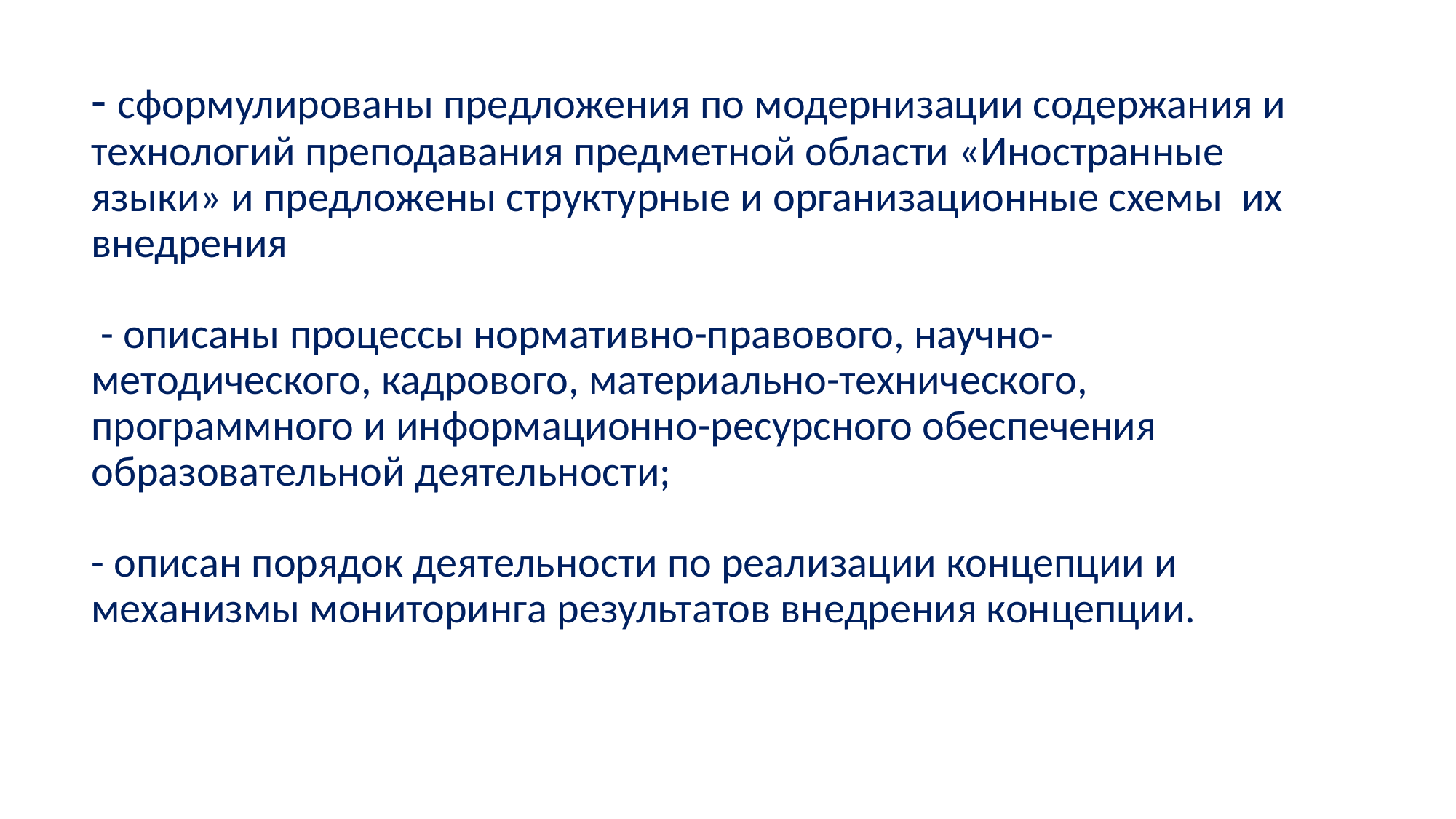

# - сформулированы предложения по модернизации содержания и технологий преподавания предметной области «Иностранные  языки» и предложены структурные и организационные схемы  их внедрения - описаны процессы нормативно-правового, научно-методического, кадрового, материально-технического, программного и информационно-ресурсного обеспечения образовательной деятельности; - описан порядок деятельности по реализации концепции и  механизмы мониторинга результатов внедрения концепции.